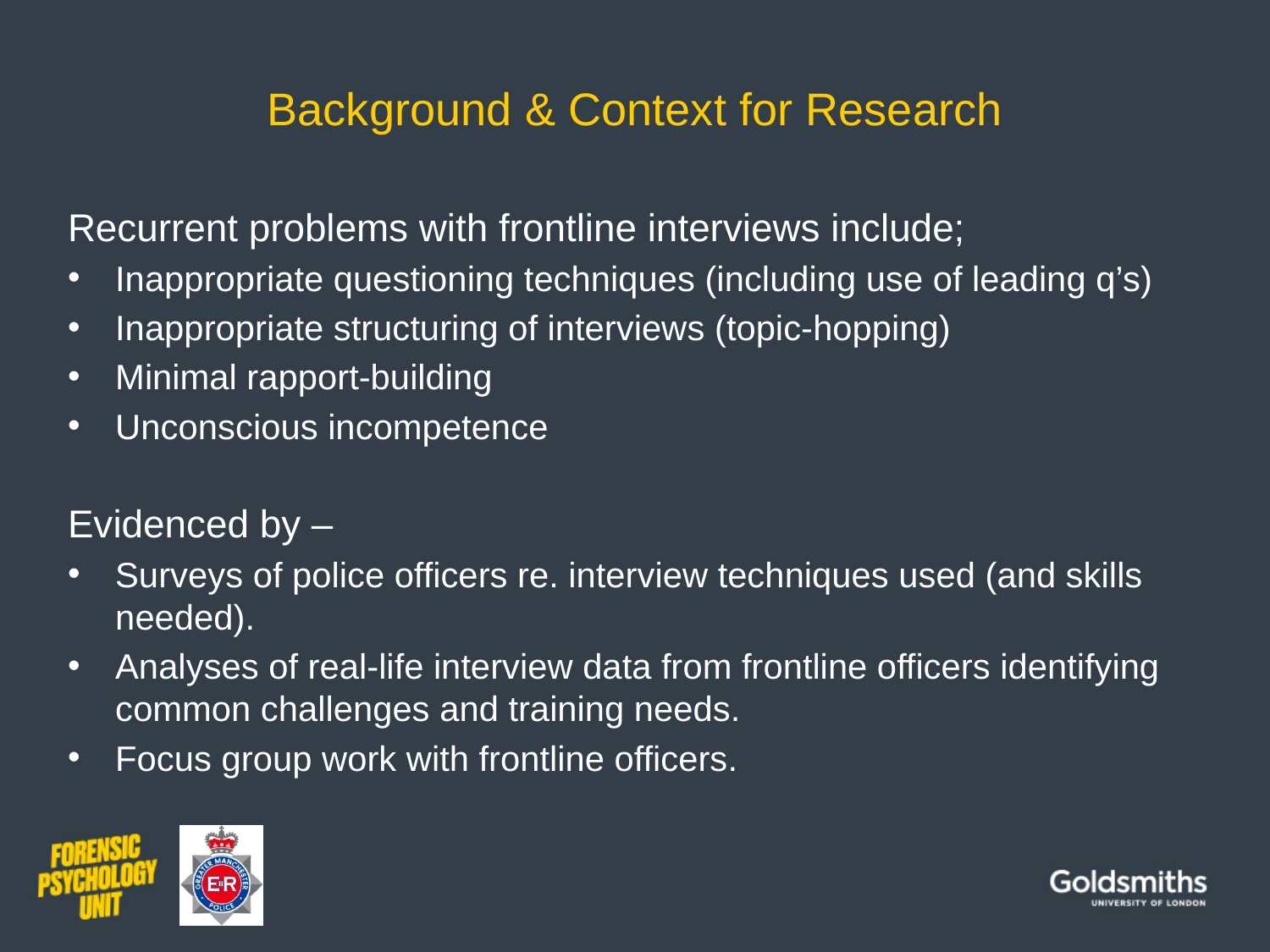

# Background & Context for Research
Recurrent problems with frontline interviews include;
Inappropriate questioning techniques (including use of leading q’s)
Inappropriate structuring of interviews (topic-hopping)
Minimal rapport-building
Unconscious incompetence

Evidenced by –
Surveys of police officers re. interview techniques used (and skills needed).
Analyses of real-life interview data from frontline officers identifying common challenges and training needs.
Focus group work with frontline officers.